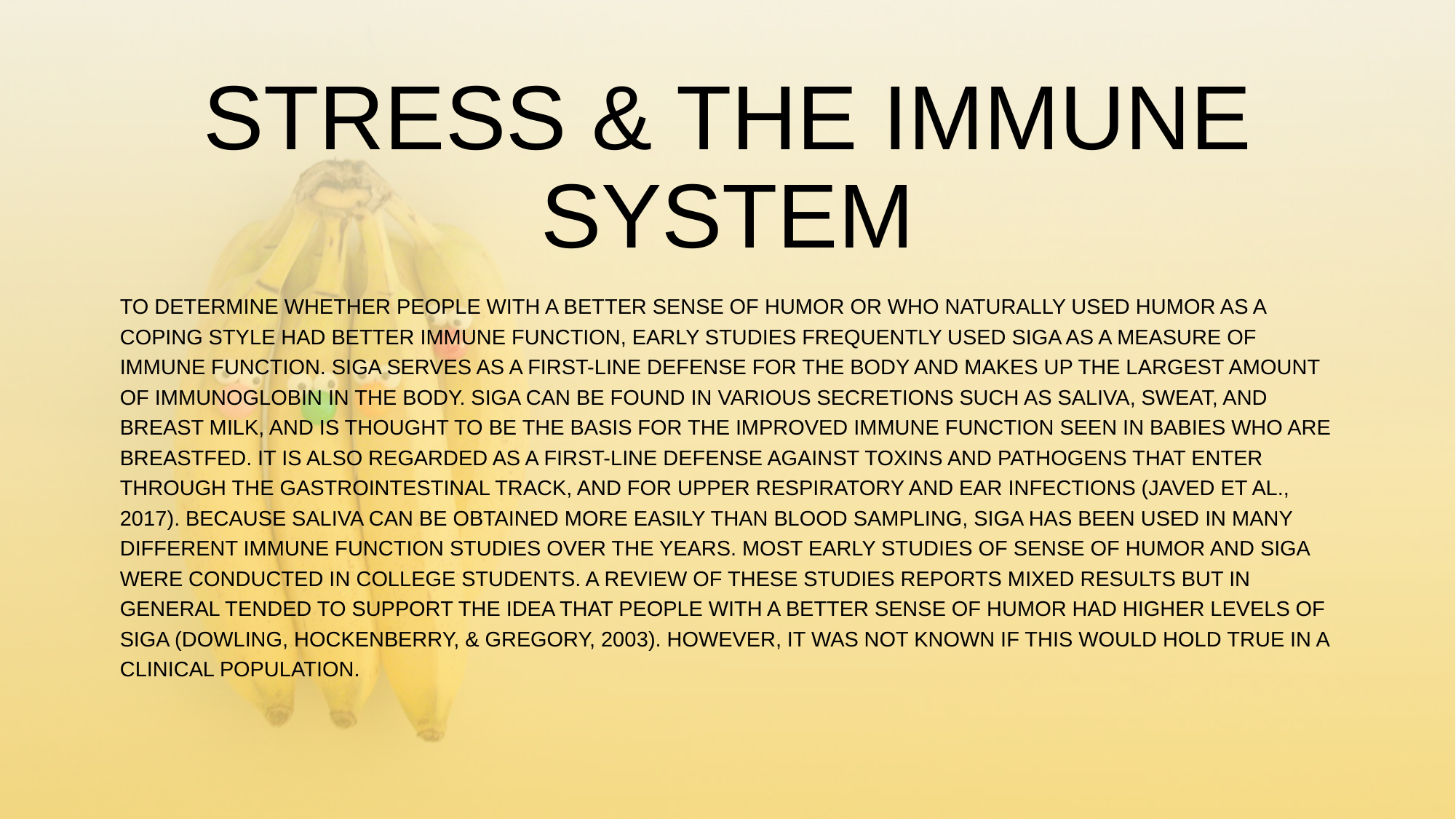

# STRESS & THE IMMUNE SYSTEM
TO DETERMINE WHETHER PEOPLE WITH A BETTER SENSE OF HUMOR OR WHO NATURALLY USED HUMOR AS A COPING STYLE HAD BETTER IMMUNE FUNCTION, EARLY STUDIES FREQUENTLY USED SIGA AS A MEASURE OF IMMUNE FUNCTION. SIGA SERVES AS A FIRST-LINE DEFENSE FOR THE BODY AND MAKES UP THE LARGEST AMOUNT OF IMMUNOGLOBIN IN THE BODY. SIGA CAN BE FOUND IN VARIOUS SECRETIONS SUCH AS SALIVA, SWEAT, AND BREAST MILK, AND IS THOUGHT TO BE THE BASIS FOR THE IMPROVED IMMUNE FUNCTION SEEN IN BABIES WHO ARE BREASTFED. IT IS ALSO REGARDED AS A FIRST-LINE DEFENSE AGAINST TOXINS AND PATHOGENS THAT ENTER THROUGH THE GASTROINTESTINAL TRACK, AND FOR UPPER RESPIRATORY AND EAR INFECTIONS (JAVED ET AL., 2017). BECAUSE SALIVA CAN BE OBTAINED MORE EASILY THAN BLOOD SAMPLING, SIGA HAS BEEN USED IN MANY DIFFERENT IMMUNE FUNCTION STUDIES OVER THE YEARS. MOST EARLY STUDIES OF SENSE OF HUMOR AND SIGA WERE CONDUCTED IN COLLEGE STUDENTS. A REVIEW OF THESE STUDIES REPORTS MIXED RESULTS BUT IN GENERAL TENDED TO SUPPORT THE IDEA THAT PEOPLE WITH A BETTER SENSE OF HUMOR HAD HIGHER LEVELS OF SIGA (DOWLING, HOCKENBERRY, & GREGORY, 2003). HOWEVER, IT WAS NOT KNOWN IF THIS WOULD HOLD TRUE IN A CLINICAL POPULATION.